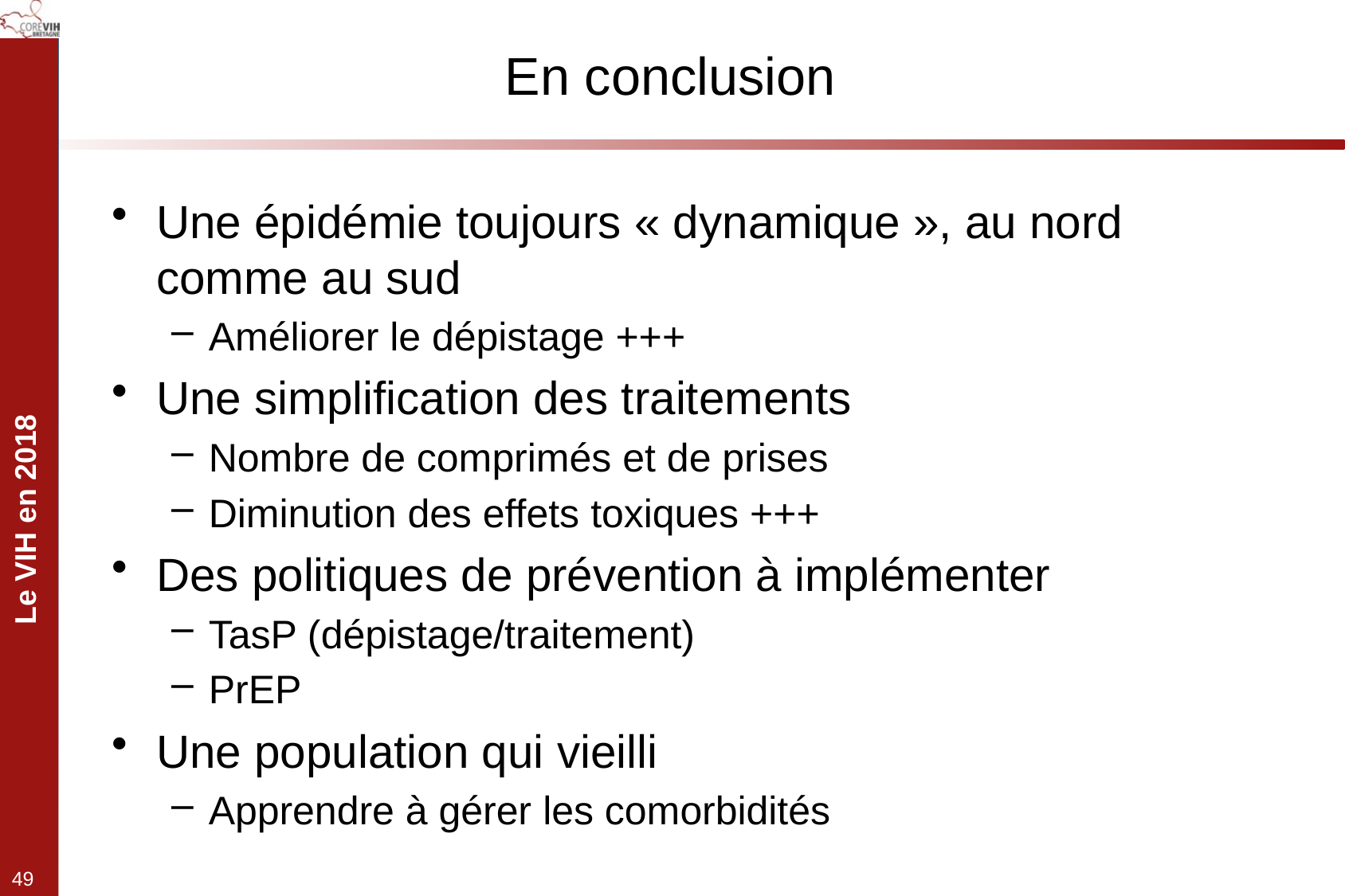

# En conclusion
Une épidémie toujours « dynamique », au nord comme au sud
Améliorer le dépistage +++
Une simplification des traitements
Nombre de comprimés et de prises
Diminution des effets toxiques +++
Des politiques de prévention à implémenter
TasP (dépistage/traitement)
PrEP
Une population qui vieilli
Apprendre à gérer les comorbidités